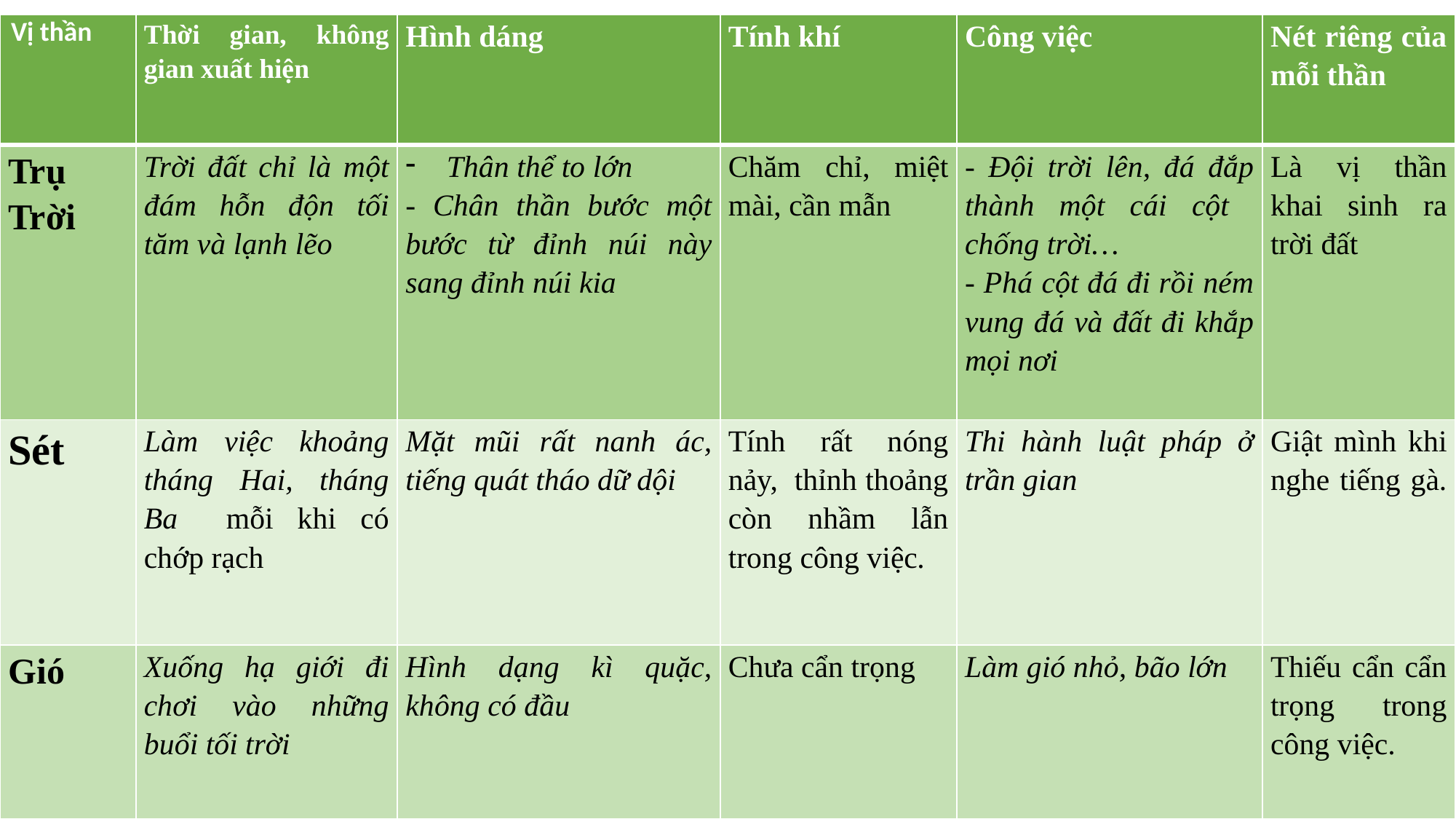

| Vị thần | Thời gian, không gian xuất hiện | Hình dáng | Tính khí | Công việc | Nét riêng của mỗi thần |
| --- | --- | --- | --- | --- | --- |
| Trụ Trời | Trời đất chỉ là một đám hỗn độn tối tăm và lạnh lẽo | Thân thể to lớn - Chân thần bước một bước từ đỉnh núi này sang đỉnh núi kia | Chăm chỉ, miệt mài, cần mẫn | - Đội trời lên, đá đắp thành một cái cột chống trời… - Phá cột đá đi rồi ném vung đá và đất đi khắp mọi nơi | Là vị thần khai sinh ra trời đất |
| Sét | Làm việc khoảng tháng Hai, tháng Ba mỗi khi có chớp rạch | Mặt mũi rất nanh ác, tiếng quát tháo dữ dội | Tính rất nóng nảy, thỉnh thoảng còn nhầm lẫn trong công việc. | Thi hành luật pháp ở trần gian | Giật mình khi nghe tiếng gà. |
| Gió | Xuống hạ giới đi chơi vào những buổi tối trời | Hình dạng kì quặc, không có đầu | Chưa cẩn trọng | Làm gió nhỏ, bão lớn | Thiếu cẩn cẩn trọng trong công việc. |